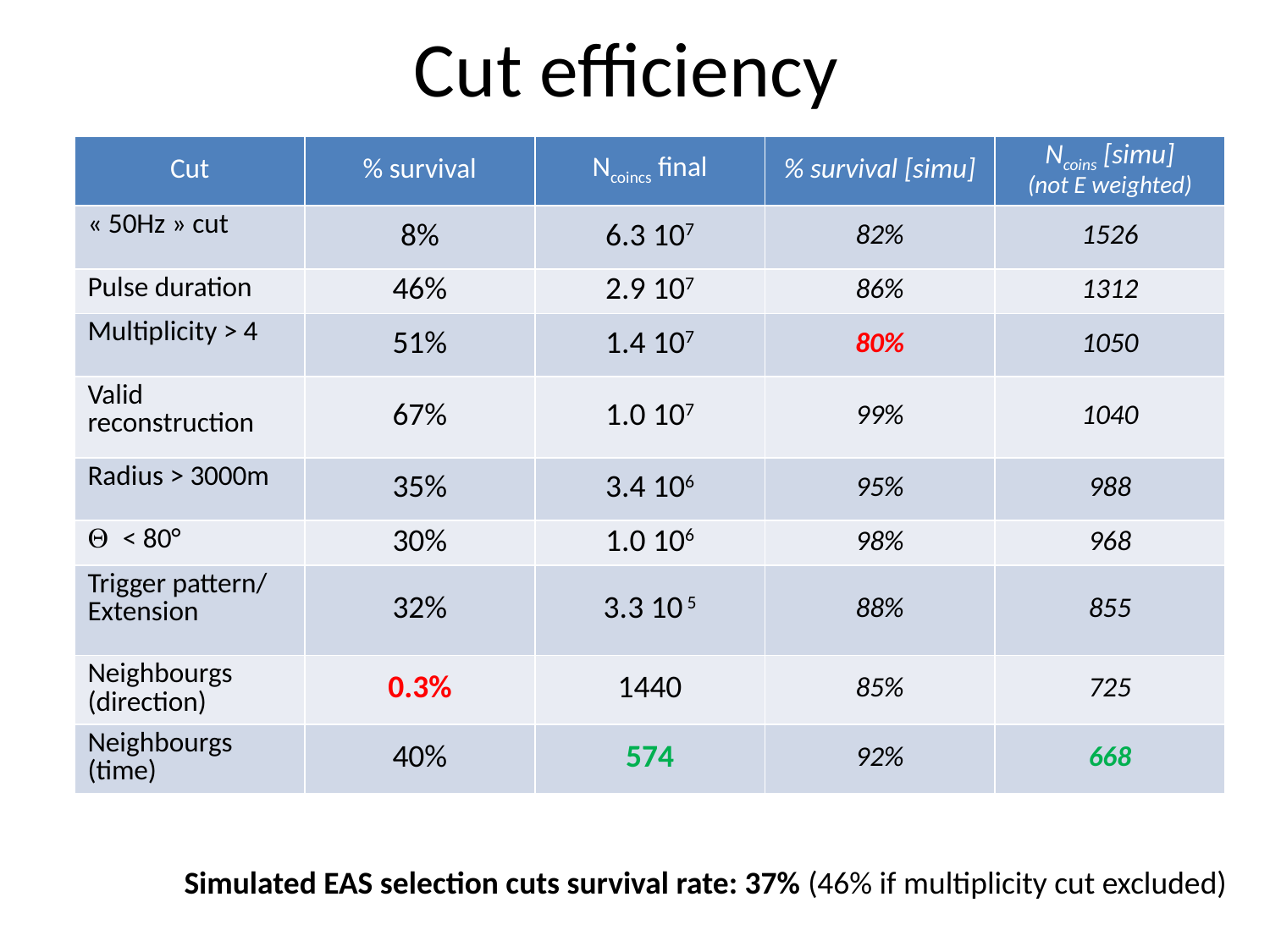

# Cut efficiency
| Cut | % survival | Ncoincs final | % survival [simu] | Ncoins [simu] (not E weighted) |
| --- | --- | --- | --- | --- |
| « 50Hz » cut | 8% | 6.3 107 | 82% | 1526 |
| Pulse duration | 46% | 2.9 107 | 86% | 1312 |
| Multiplicity > 4 | 51% | 1.4 107 | 80% | 1050 |
| Valid reconstruction | 67% | 1.0 107 | 99% | 1040 |
| Radius > 3000m | 35% | 3.4 106 | 95% | 988 |
| Θ < 80° | 30% | 1.0 106 | 98% | 968 |
| Trigger pattern/ Extension | 32% | 3.3 10 5 | 88% | 855 |
| Neighbourgs (direction) | 0.3% | 1440 | 85% | 725 |
| Neighbourgs (time) | 40% | 574 | 92% | 668 |
Simulated EAS selection cuts survival rate: 37% (46% if multiplicity cut excluded)